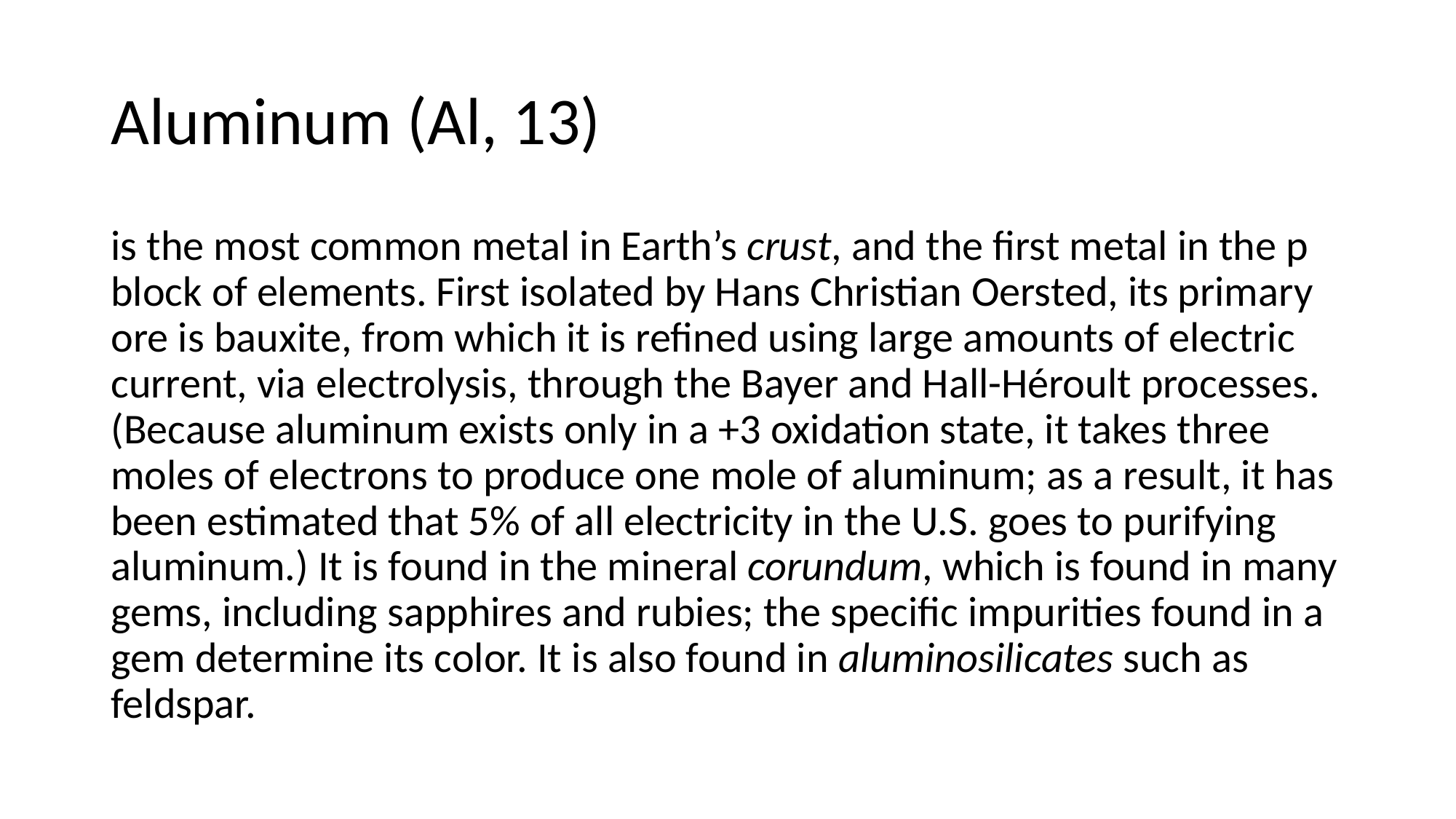

# Aluminum (Al, 13)
is the most common metal in Earth’s crust, and the first metal in the p block of elements. First isolated by Hans Christian Oersted, its primary ore is bauxite, from which it is refined using large amounts of electric current, via electrolysis, through the Bayer and Hall-Héroult processes. (Because aluminum exists only in a +3 oxidation state, it takes three moles of electrons to produce one mole of aluminum; as a result, it has been estimated that 5% of all electricity in the U.S. goes to purifying aluminum.) It is found in the mineral corundum, which is found in many gems, including sapphires and rubies; the specific impurities found in a gem determine its color. It is also found in aluminosilicates such as feldspar.